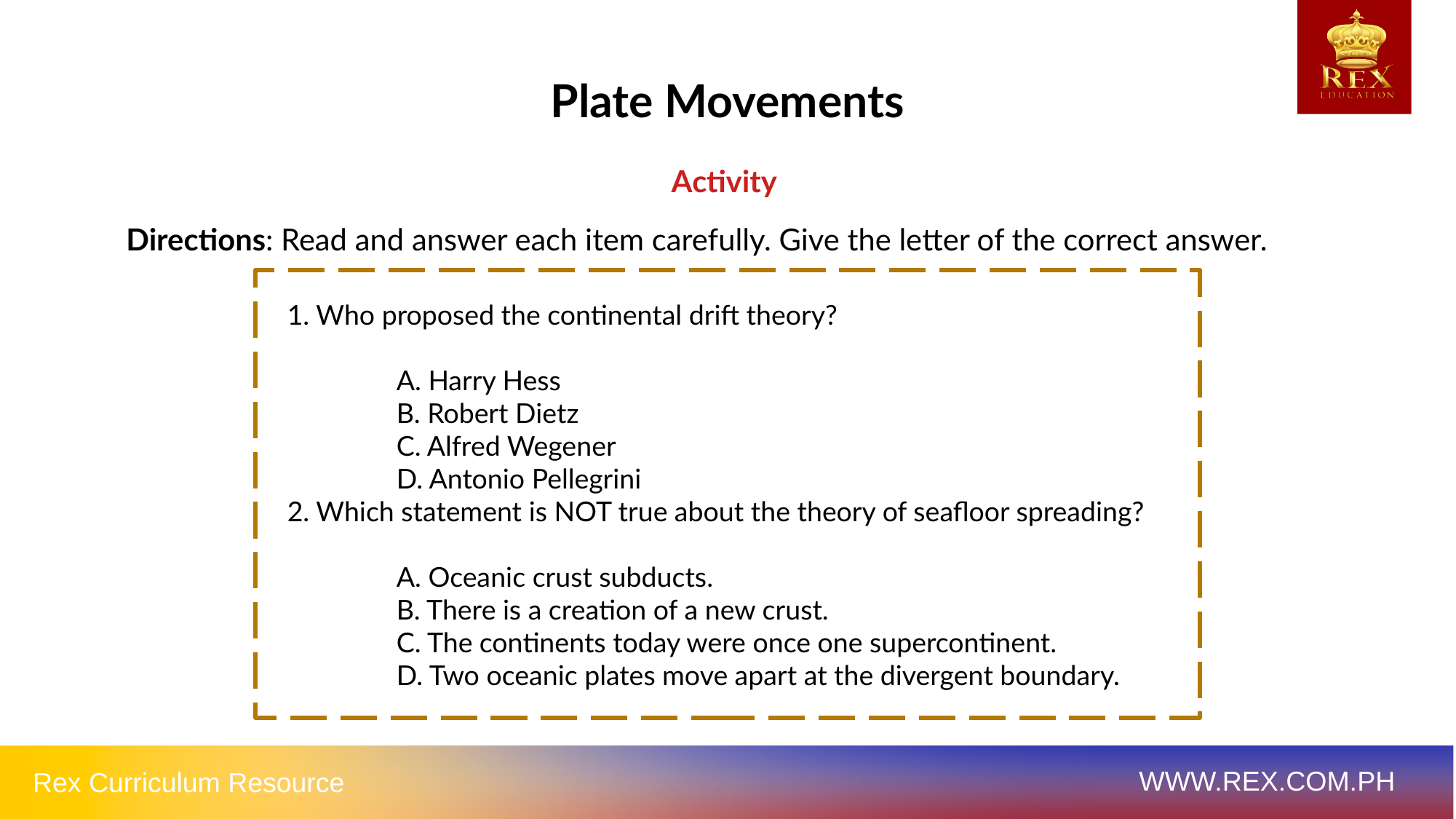

Plate Movements

Activity
Directions: Read and answer each item carefully. Give the letter of the correct answer.

1. Who proposed the continental drift theory?
	A. Harry Hess
	B. Robert Dietz
	C. Alfred Wegener
	D. Antonio Pellegrini
2. Which statement is NOT true about the theory of seafloor spreading?
	A. Oceanic crust subducts.
	B. There is a creation of a new crust.
	C. The continents today were once one supercontinent.
	D. Two oceanic plates move apart at the divergent boundary.